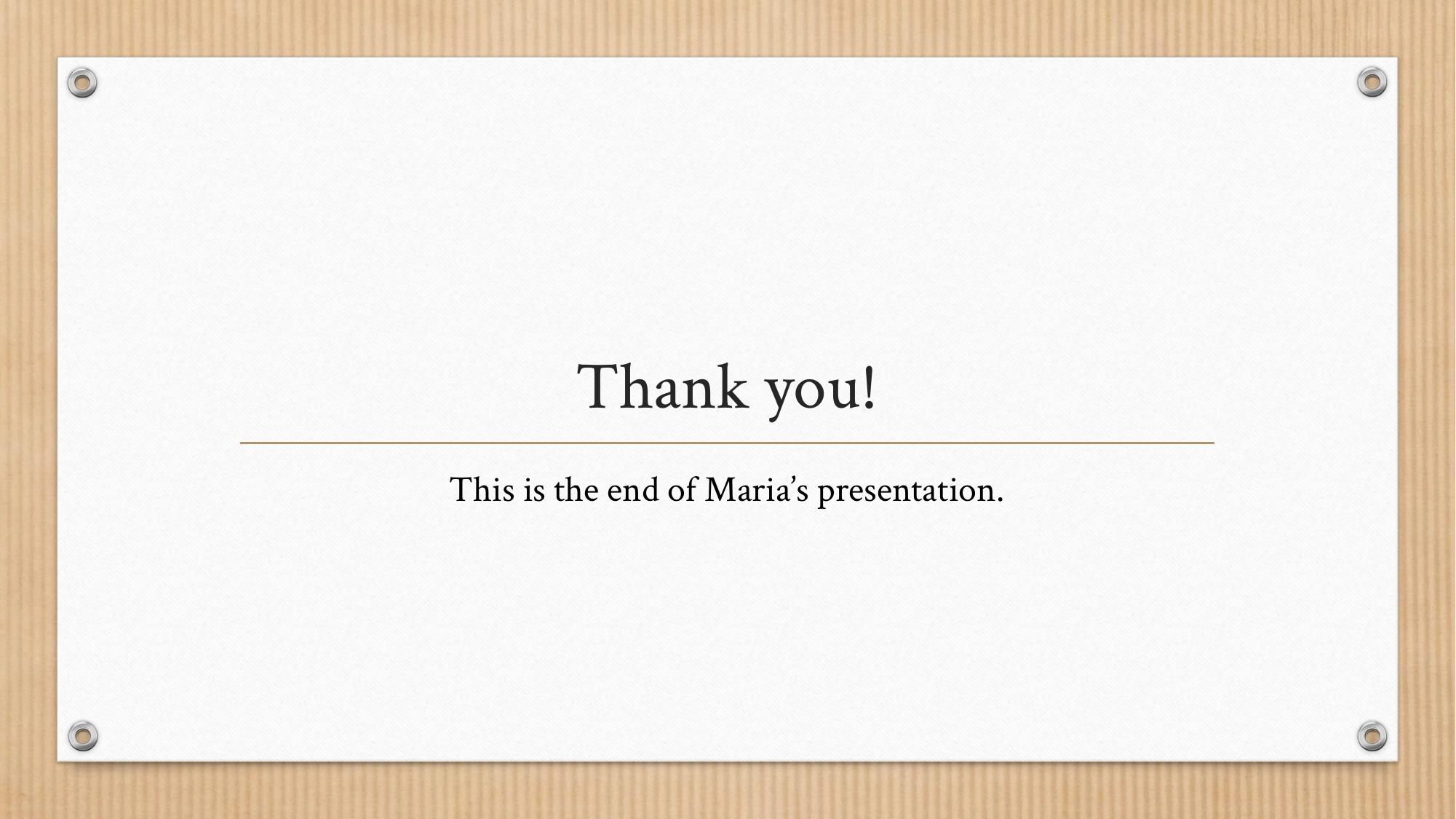

# Thank you!
This is the end of Maria’s presentation.